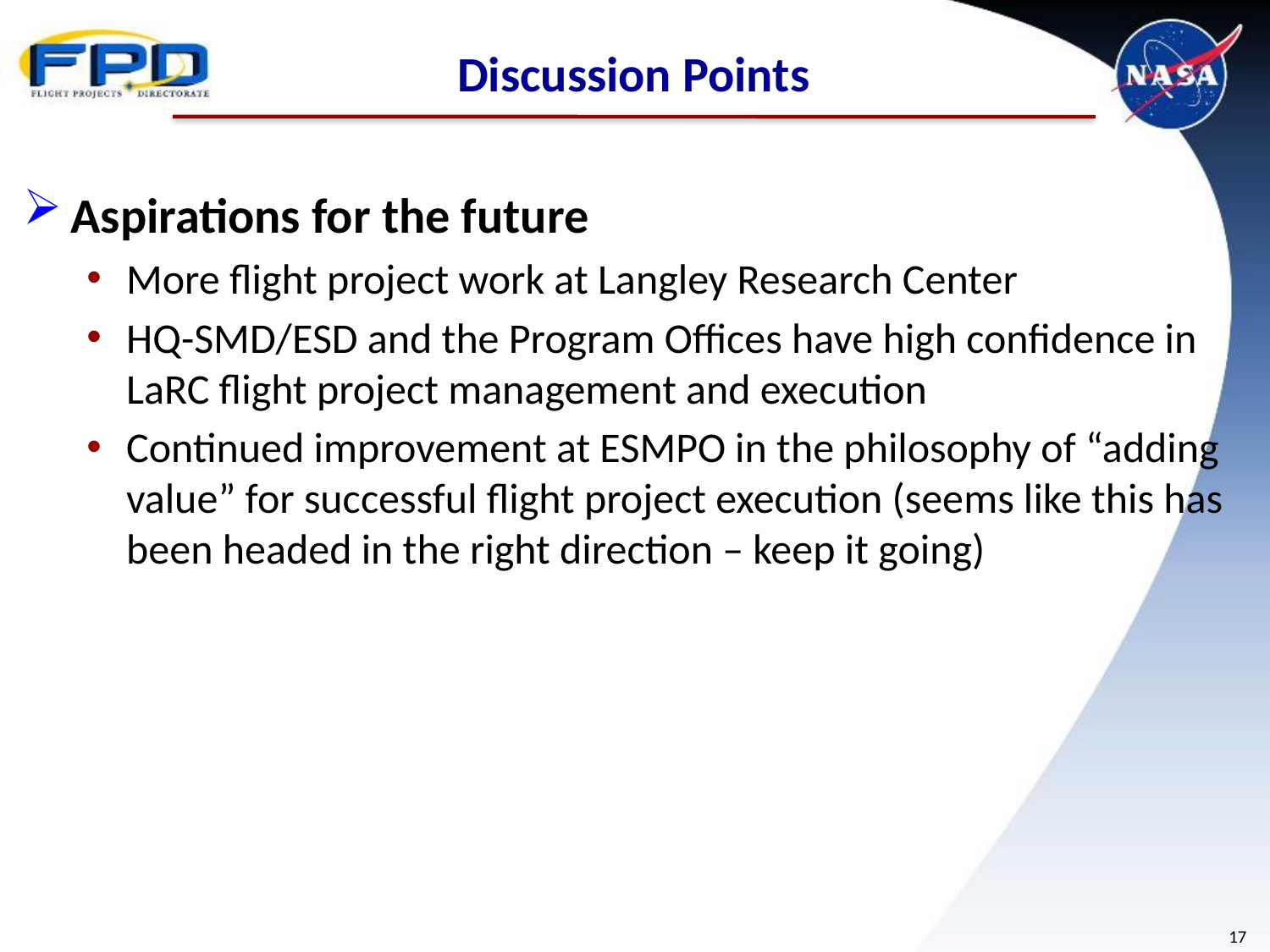

# Discussion Points
Aspirations for the future
More flight project work at Langley Research Center
HQ-SMD/ESD and the Program Offices have high confidence in LaRC flight project management and execution
Continued improvement at ESMPO in the philosophy of “adding value” for successful flight project execution (seems like this has been headed in the right direction – keep it going)